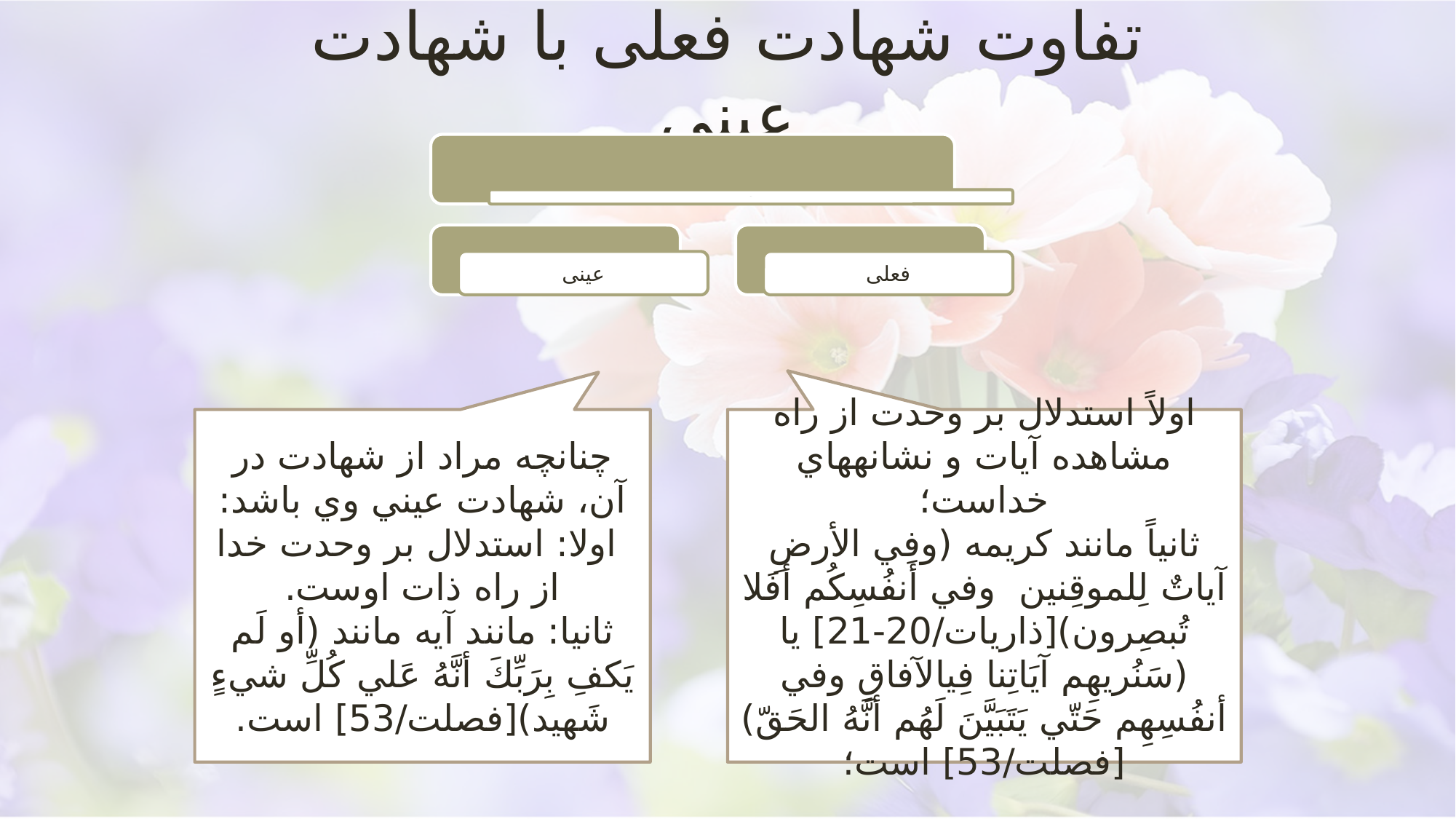

# تفاوت شهادت فعلی با شهادت عینی
شهدالله
عینی
فعلی
چنانچه مراد از شهادت در آن، شهادت عيني وي باشد:
 اولا: استدلال بر وحدت خدا از راه ذات اوست.
ثانیا: مانند آیه مانند (أو لَم يَكفِ بِرَبِّكَ أنَّهُ عَلي كُلِّ شي‏ءٍ شَهيد)[فصلت/53] است.
اولاً استدلال بر وحدت از راه مشاهده آيات و نشانه‏هاي خداست؛
ثانياً مانند كريمه (وفِي الأرضِ آياتٌ لِلموقِنين  وفي أنفُسِكُم أفَلا تُبصِرون)[ذاریات/20-21] يا (سَنُريهِم آيَاتِنا فِي‏الآفاقِ وفي أنفُسِهِم حَتّي يَتَبَيَّنَ لَهُم أنَّهُ الحَقّ)[فصلت/53] است؛
تفسیر جامعه الزهرا قم/93